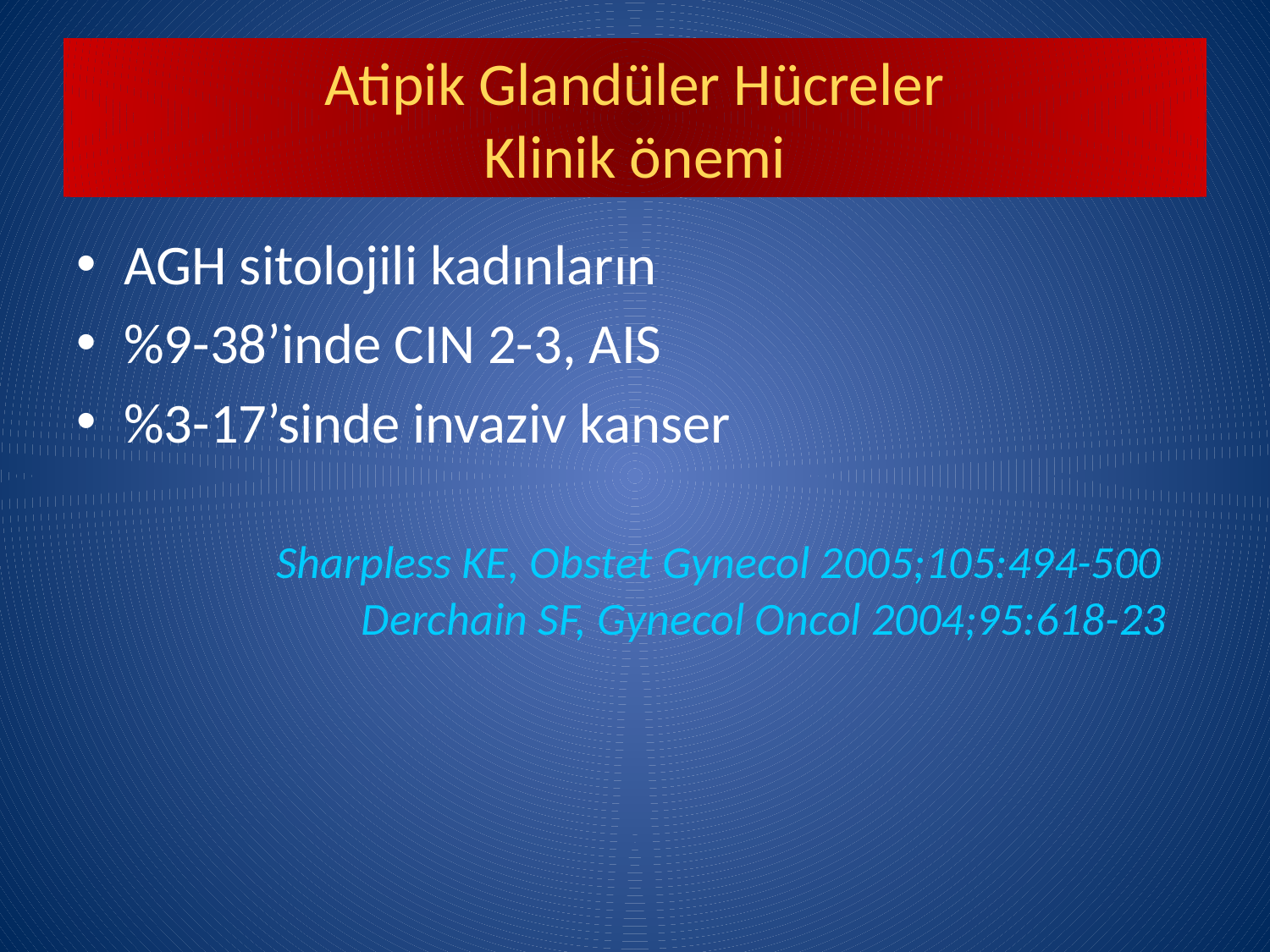

# Atipik Glandüler Hücreler Klinik önemi
AGH sitolojili kadınların
%9-38’inde CIN 2-3, AIS
%3-17’sinde invaziv kanser
            Sharpless KE, Obstet Gynecol 2005;105:494-500
                       Derchain SF, Gynecol Oncol 2004;95:618-23